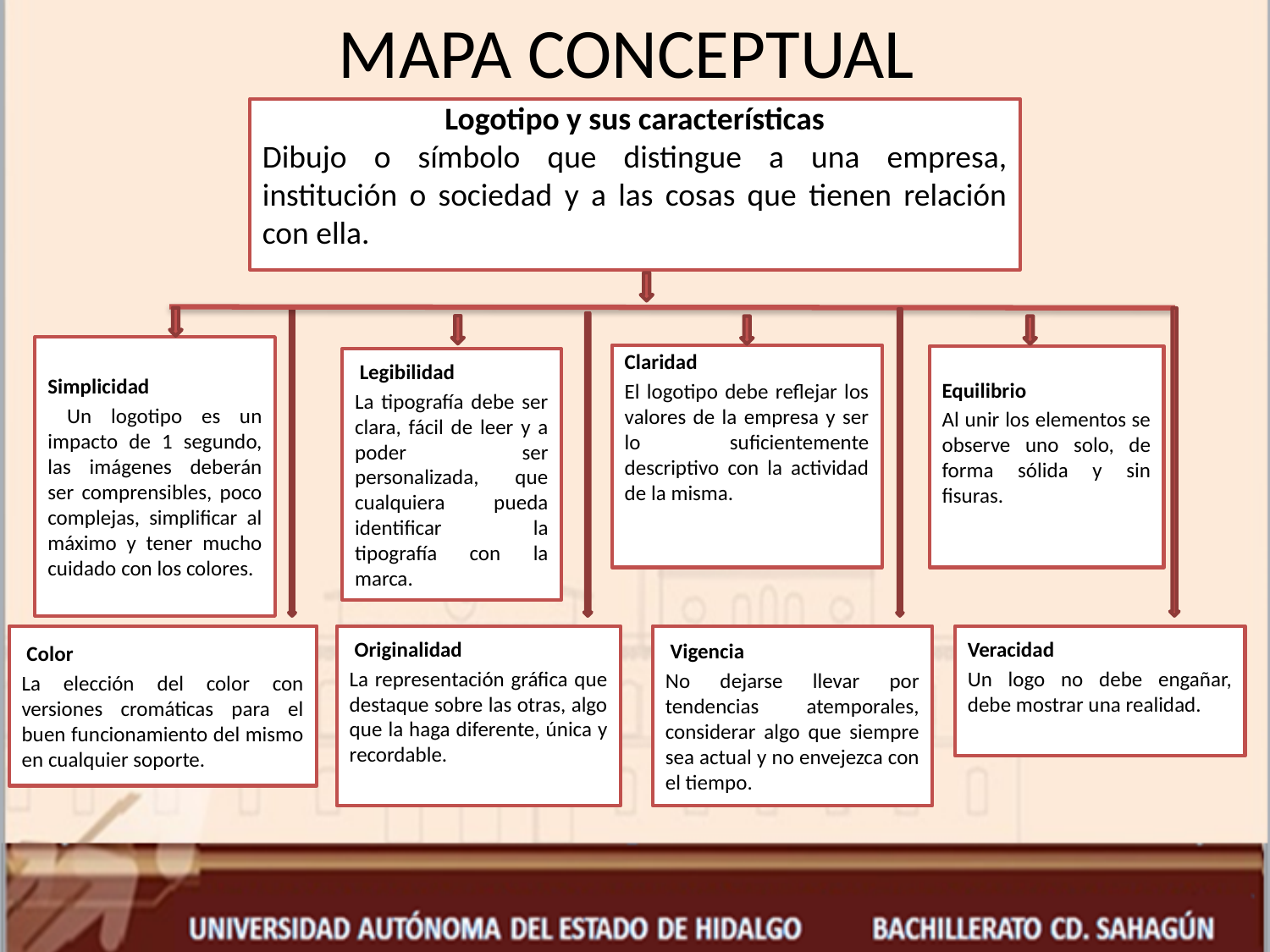

# MAPA CONCEPTUAL

Logotipo y sus características
Dibujo o símbolo que distingue a una empresa, institución o sociedad y a las cosas que tienen relación con ella.

Simplicidad
 Un logotipo es un impacto de 1 segundo, las imágenes deberán ser comprensibles, poco complejas, simplificar al máximo y tener mucho cuidado con los colores.
Claridad
El logotipo debe reflejar los valores de la empresa y ser lo suficientemente descriptivo con la actividad de la misma.

Equilibrio
Al unir los elementos se observe uno solo, de forma sólida y sin fisuras.

 Legibilidad
La tipografía debe ser clara, fácil de leer y a poder ser personalizada, que cualquiera pueda identificar la tipografía con la marca.

 Color
La elección del color con versiones cromáticas para el buen funcionamiento del mismo en cualquier soporte.
 Originalidad
La representación gráfica que destaque sobre las otras, algo que la haga diferente, única y recordable.

 Vigencia
No dejarse llevar por tendencias atemporales, considerar algo que siempre sea actual y no envejezca con el tiempo.
Veracidad
Un logo no debe engañar, debe mostrar una realidad.